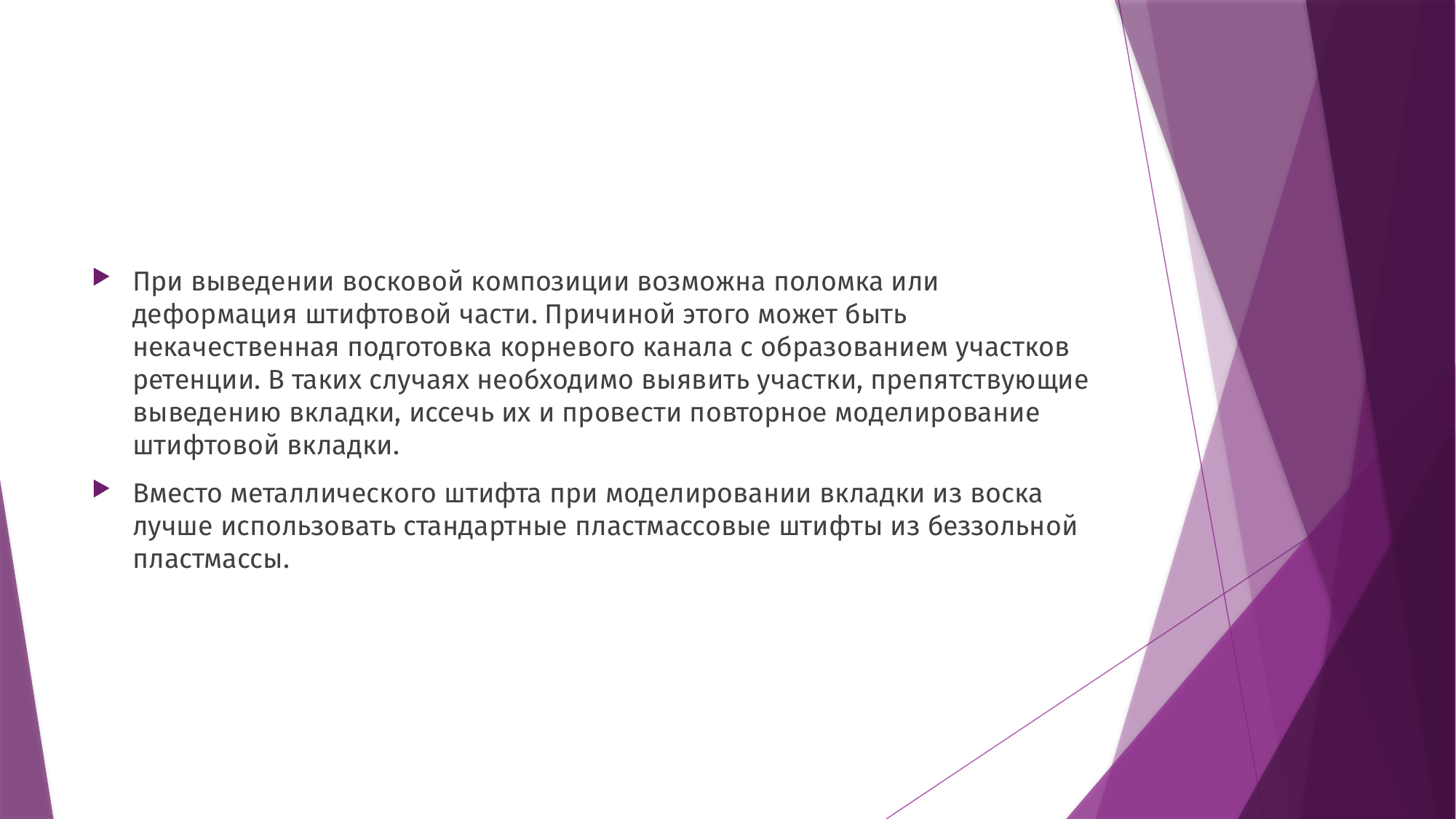

#
При выведении восковой композиции возможна поломка или деформация штифтовой части. Причиной этого может быть некачественная подготовка корневого канала с образованием участков ретенции. В таких случаях необходимо выявить участки, препятствующие выведению вкладки, иссечь их и провести повторное моделирование штифтовой вкладки.
Вместо металлического штифта при моделировании вкладки из воска лучше использовать стандартные пластмассовые штифты из беззольной пластмассы.